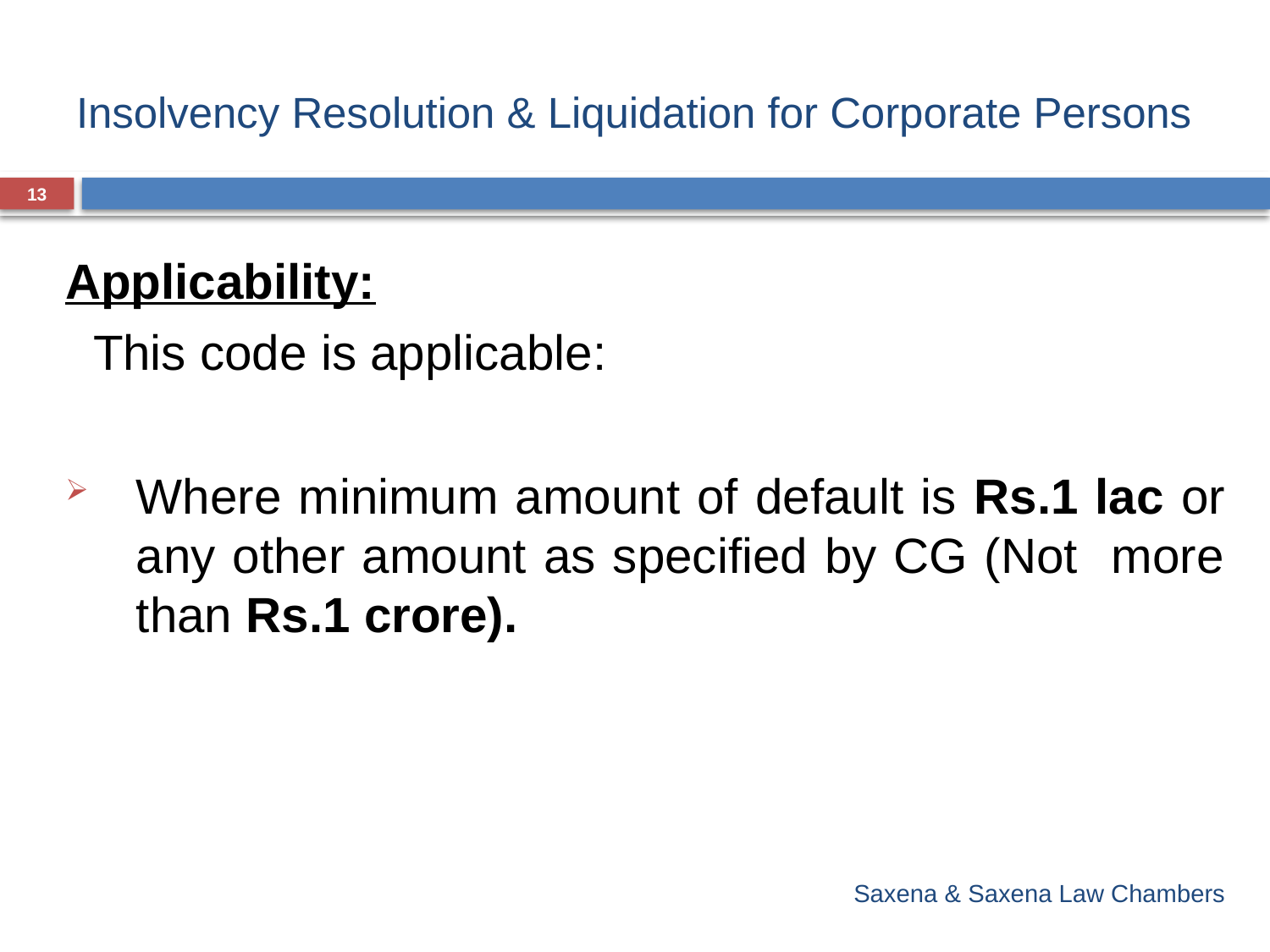

# Insolvency Resolution & Liquidation for Corporate Persons
13
Applicability:
  This code is applicable:

Where minimum amount of default is Rs.1 lac or any other amount as specified by CG (Not  more than Rs.1 crore).

Saxena & Saxena Law Chambers